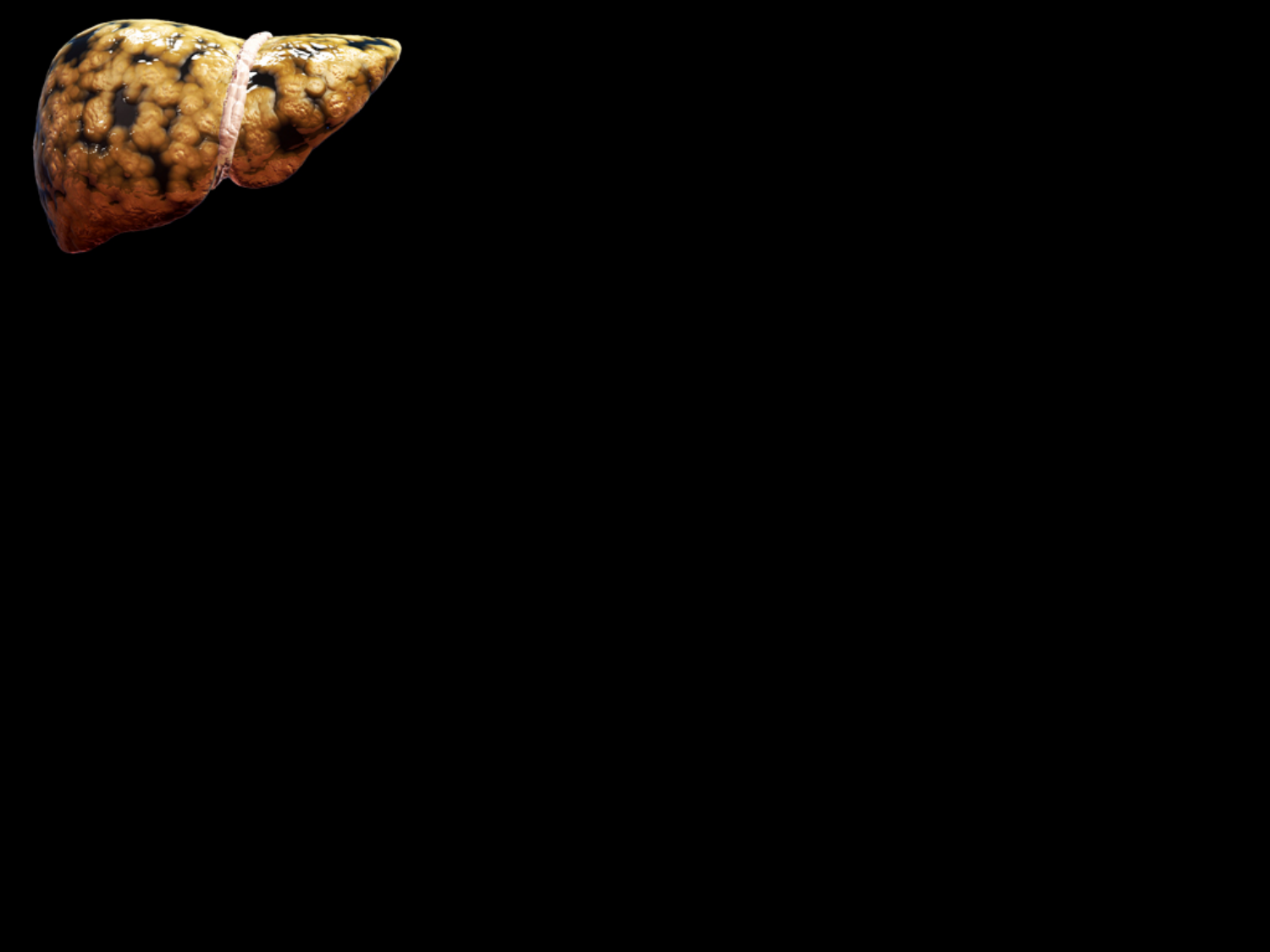

# Important Point
Biochemistry can be surprisingly normal but some abnormality will often be present with slightly raised transaminases and alkaline phosphatases. In severe cases, all live enzymes will be abnormal. Low sodium and albumin are also seen.
Coagulopathy is a very sensitive indicator of liver dysfunction and is reflected in the prolonged prothrombin time.